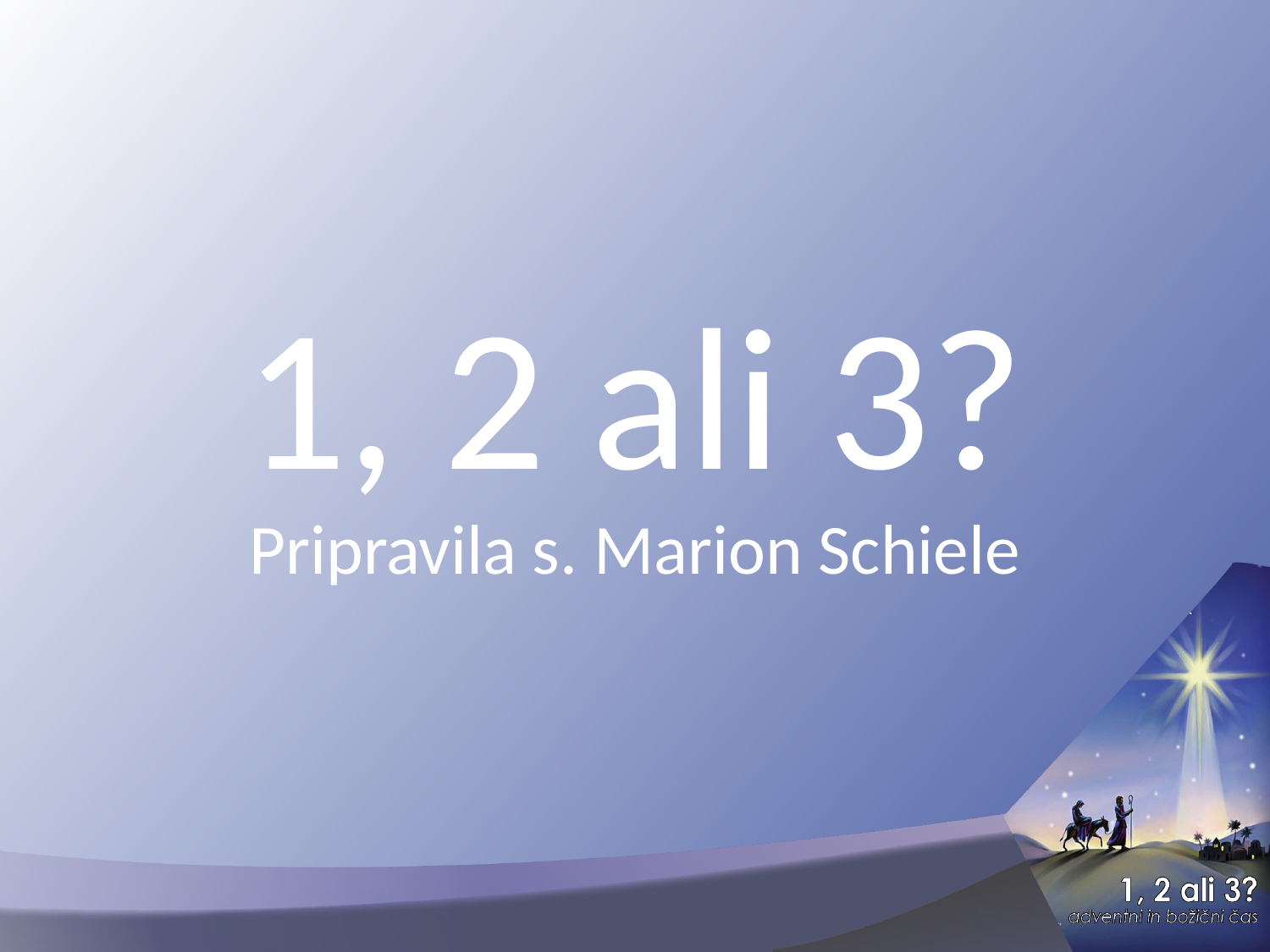

# 1, 2 ali 3? Pripravila s. Marion Schiele